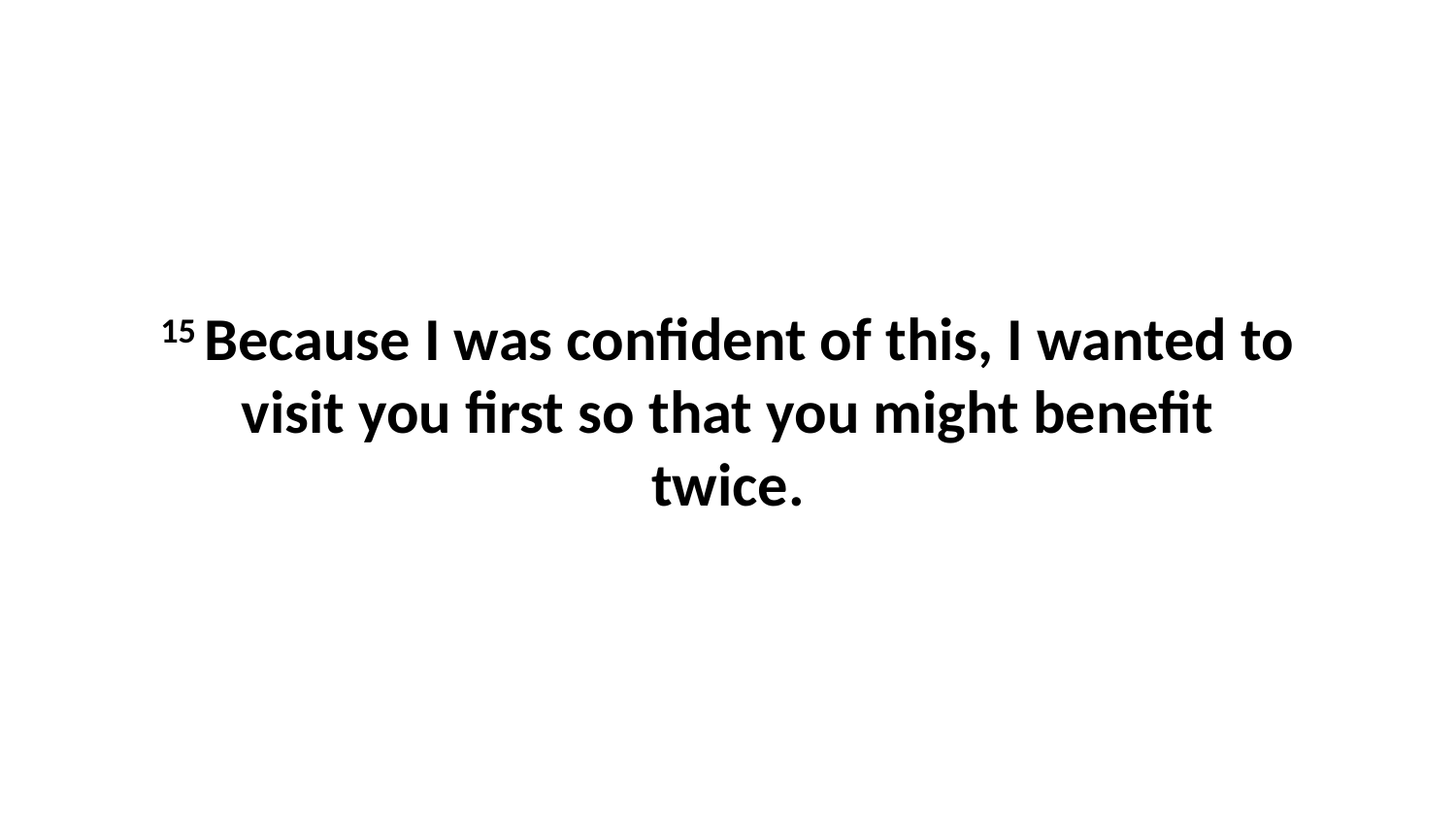

15 Because I was confident of this, I wanted to visit you first so that you might benefit twice.